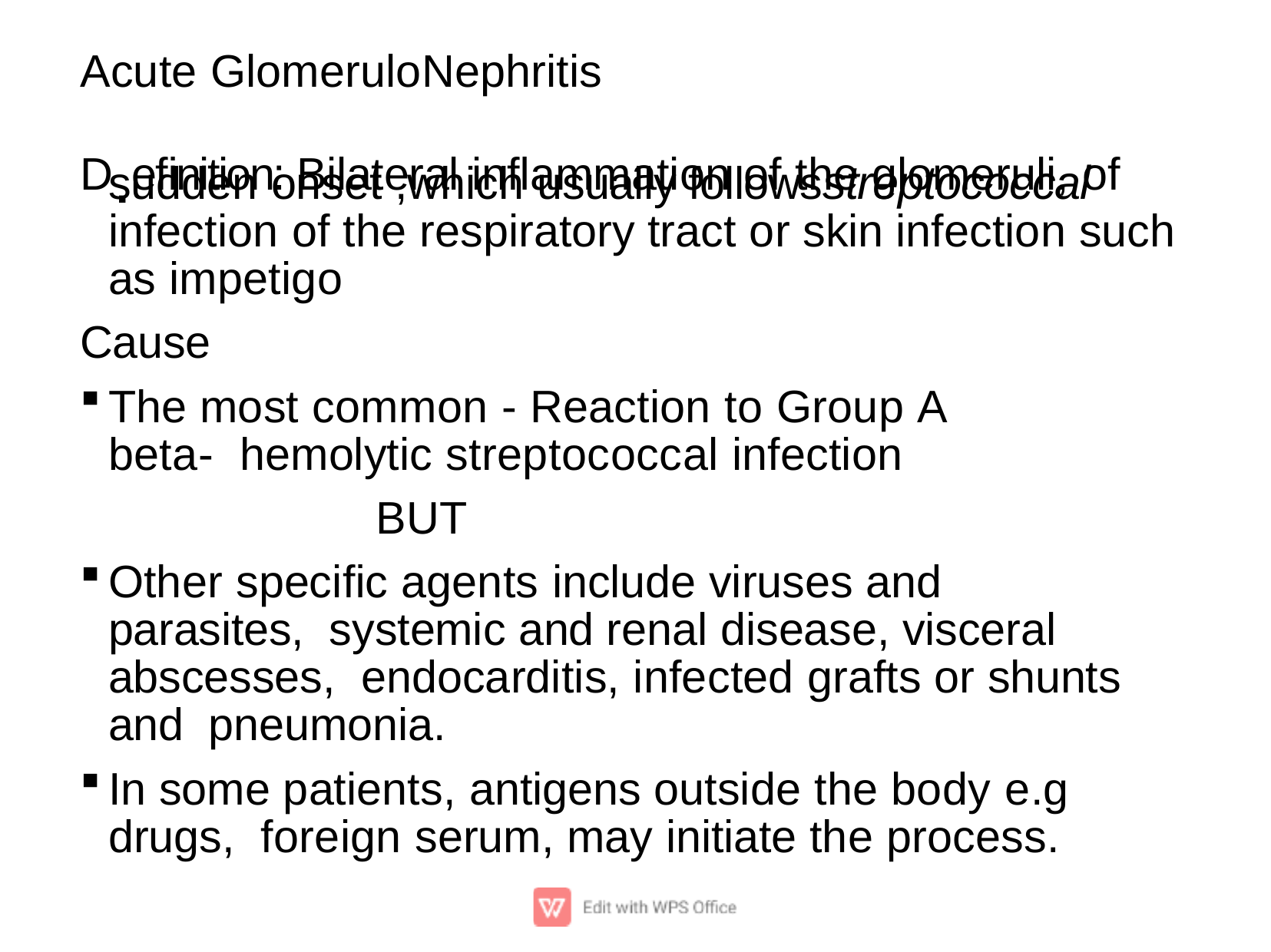

Acute GlomeruloNephritis
# D.eﬁnition: Bilateral inﬂammation of the glomeruli, of
sudden onset ,which usually followsstreptococcal  infection of the respiratory tract or skin infection such  as impetigo
Cause
The most common - Reaction to Group A beta-  hemolytic streptococcal infection
BUT
Other speciﬁc agents include viruses and parasites,  systemic and renal disease, visceral abscesses,  endocarditis, infected grafts or shunts and  pneumonia.
In some patients, antigens outside the body e.g drugs,  foreign serum, may initiate the process.